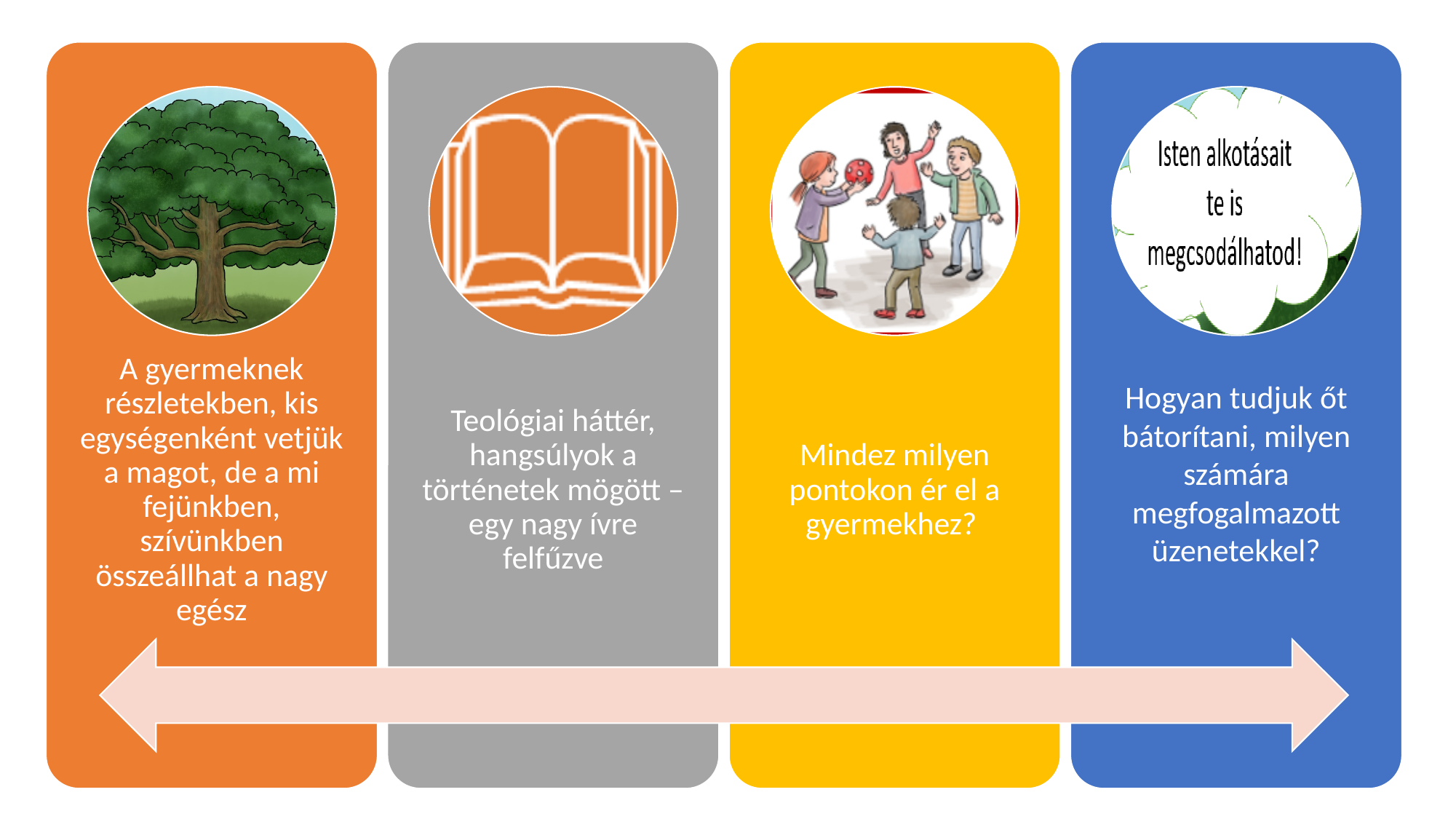

A gyermeknek részletekben, kis egységenként vetjük a magot, de a mi fejünkben, szívünkben összeállhat a nagy egész
Teológiai háttér, hangsúlyok a történetek mögött – egy nagy ívre felfűzve
Mindez milyen pontokon ér el a gyermekhez?
Hogyan tudjuk őt bátorítani, milyen számára megfogalmazott üzenetekkel?